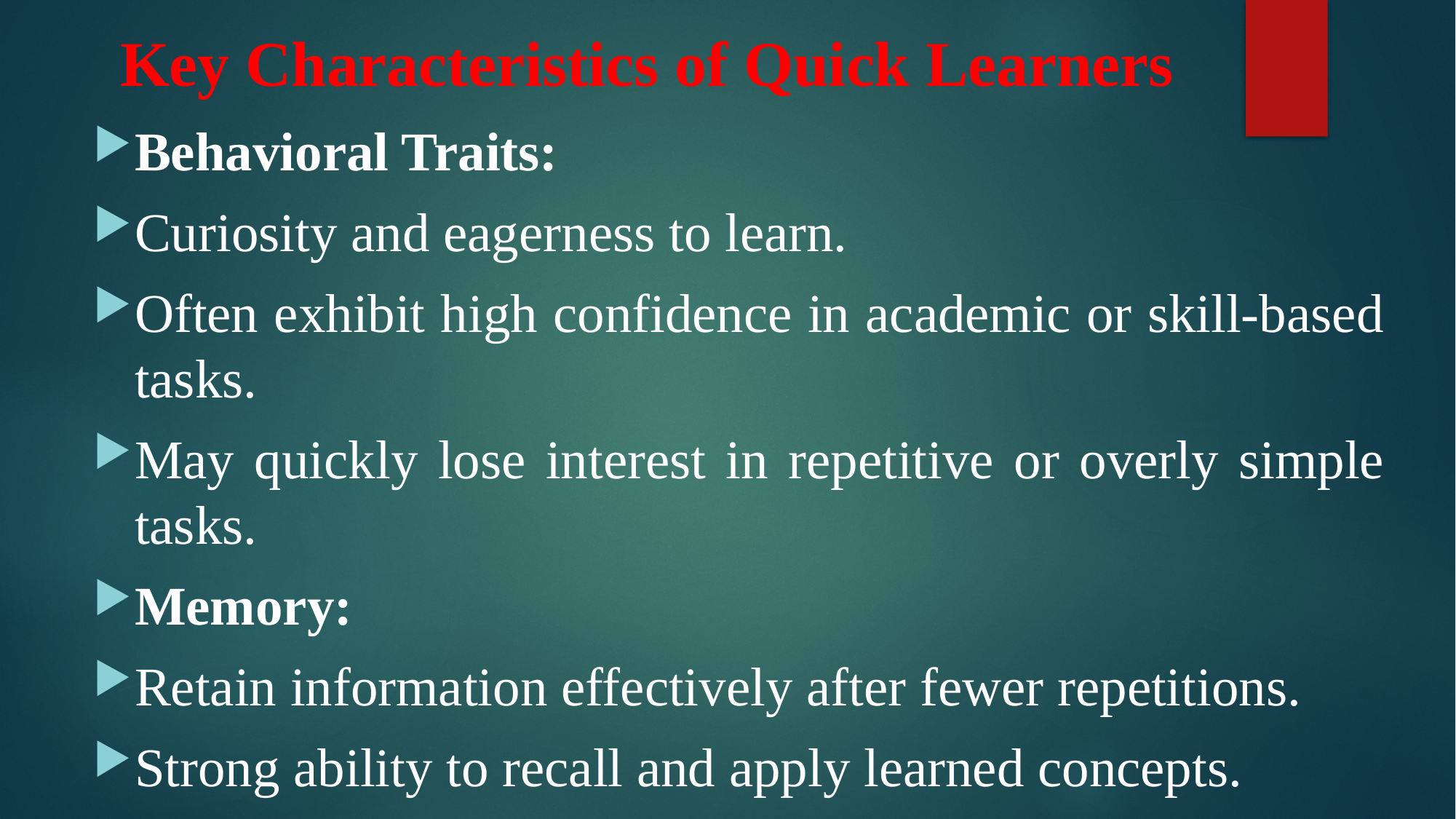

# Key Characteristics of Quick Learners
Behavioral Traits:
Curiosity and eagerness to learn.
Often exhibit high confidence in academic or skill-based tasks.
May quickly lose interest in repetitive or overly simple tasks.
Memory:
Retain information effectively after fewer repetitions.
Strong ability to recall and apply learned concepts.